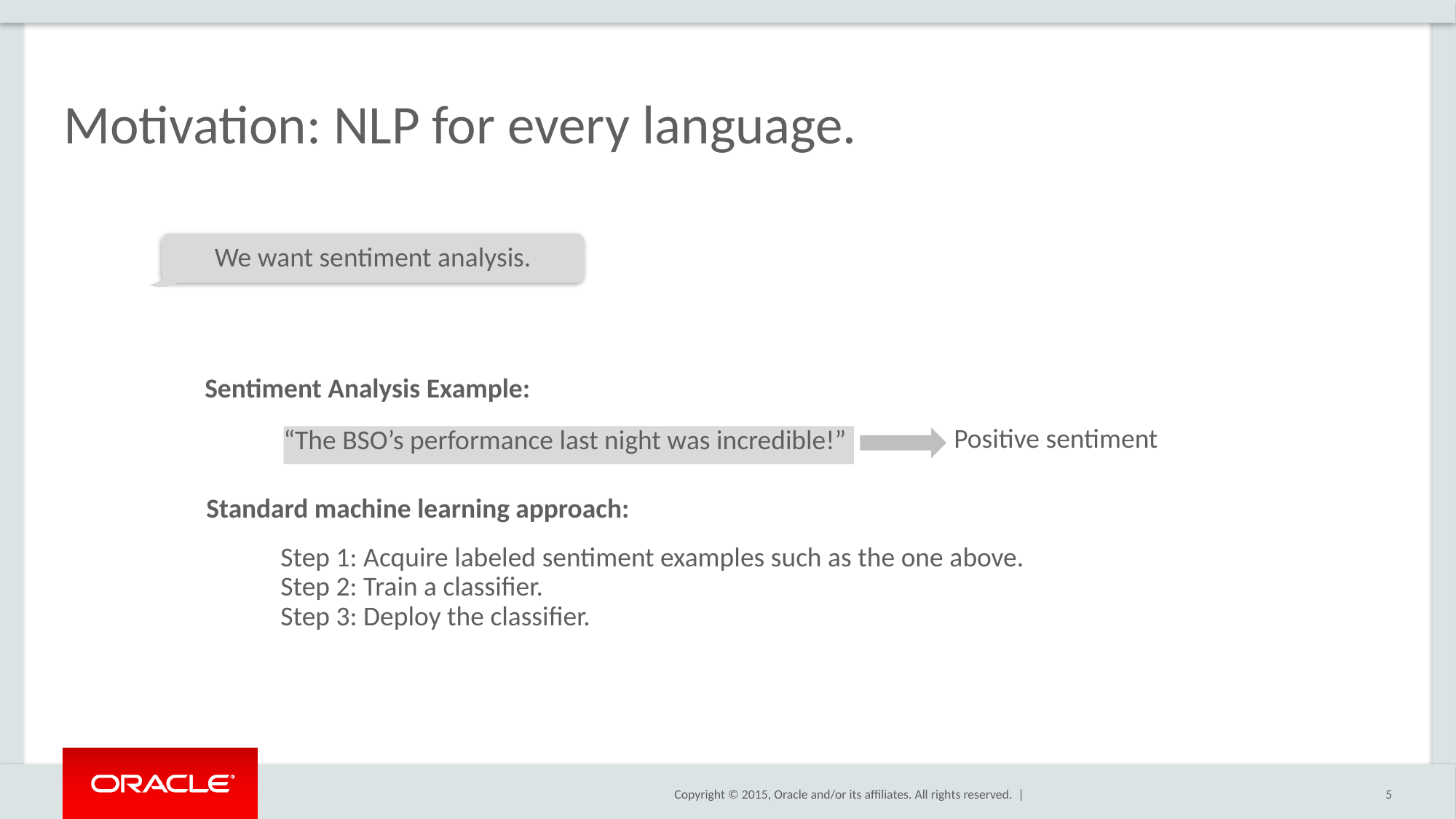

# Motivation: NLP for every language.
We want sentiment analysis.

Sentiment Analysis Example:
Positive sentiment
“The BSO’s performance last night was incredible!”

Standard machine learning approach:
Step 1: Acquire labeled sentiment examples such as the one above.
Step 2: Train a classifier.
Step 3: Deploy the classifier.

5